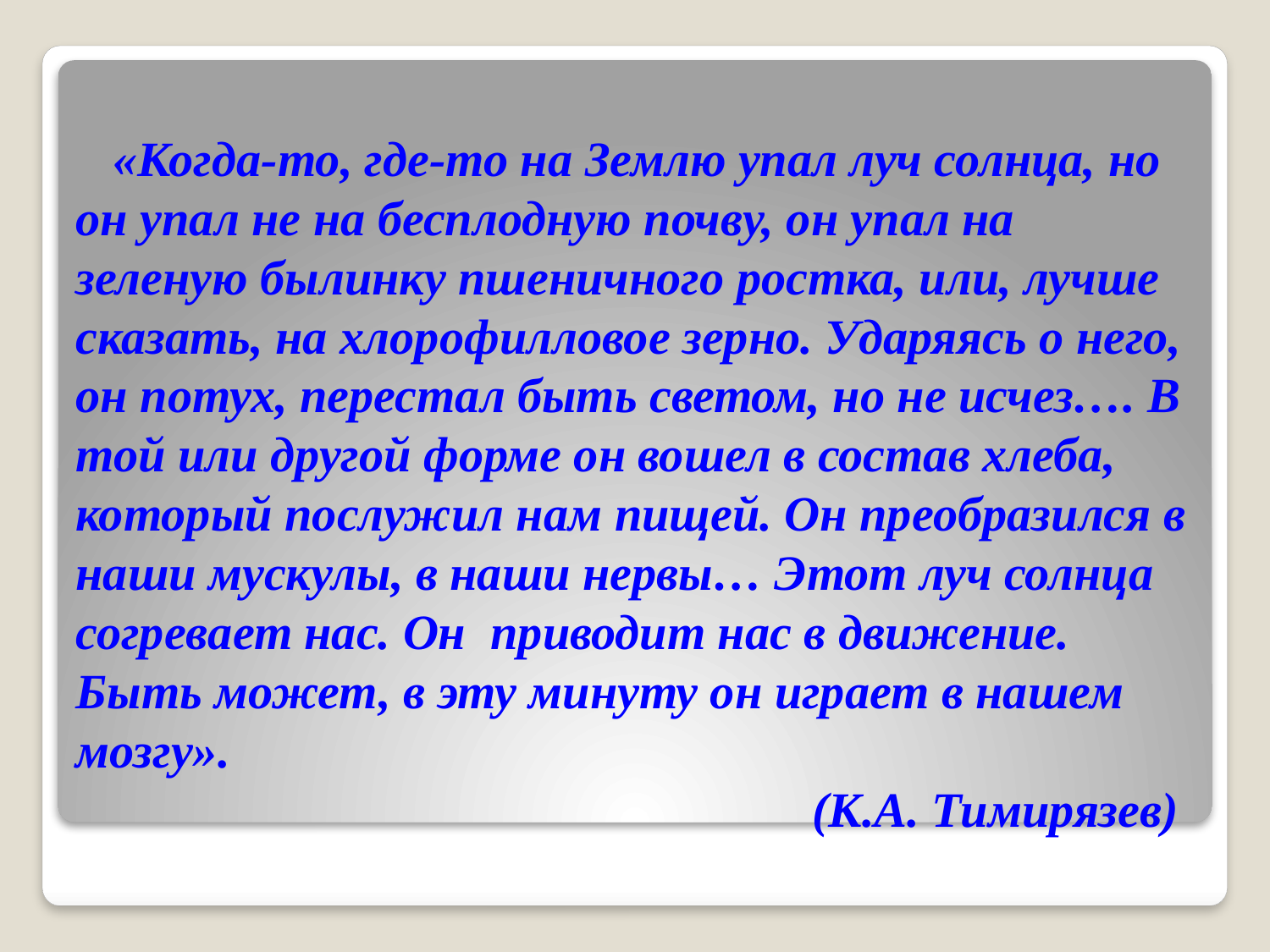

# «Когда-то, где-то на Землю упал луч солнца, но он упал не на бесплодную почву, он упал на зеленую былинку пшеничного ростка, или, лучше сказать, на хлорофилловое зерно. Ударяясь о него, он потух, перестал быть светом, но не исчез…. В той или другой форме он вошел в состав хлеба, который послужил нам пищей. Он преобразился в наши мускулы, в наши нервы… Этот луч солнца согревает нас. Он  приводит нас в движение. Быть может, в эту минуту он играет в нашем мозгу». (К.А. Тимирязев)